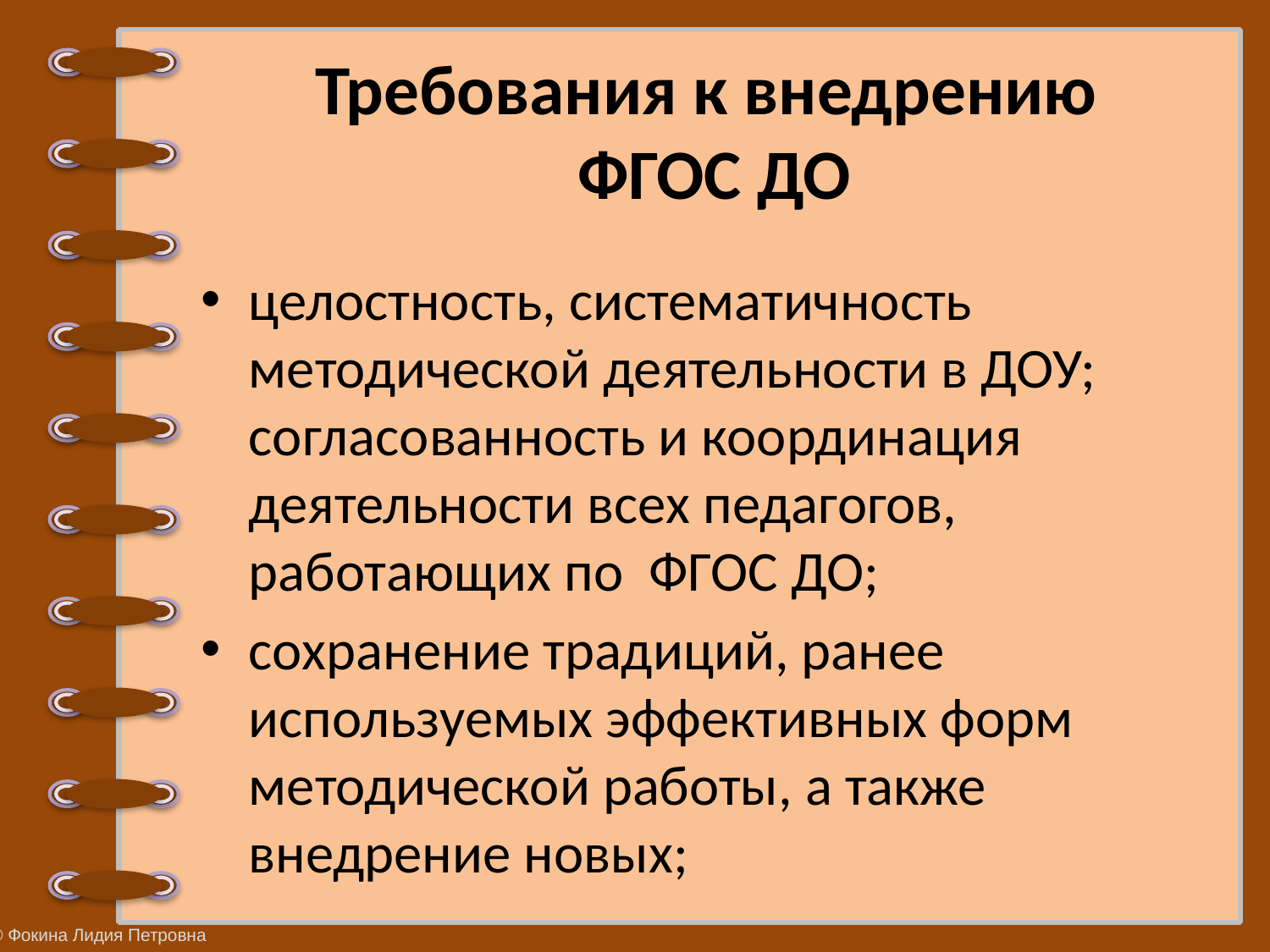

# Требования к внедрению ФГОС ДО
целостность, систематичность методической деятельности в ДОУ; согласованность и координация деятельности всех педагогов, работающих по  ФГОС ДО;
сохранение традиций, ранее используемых эффективных форм методической работы, а также внедрение новых;